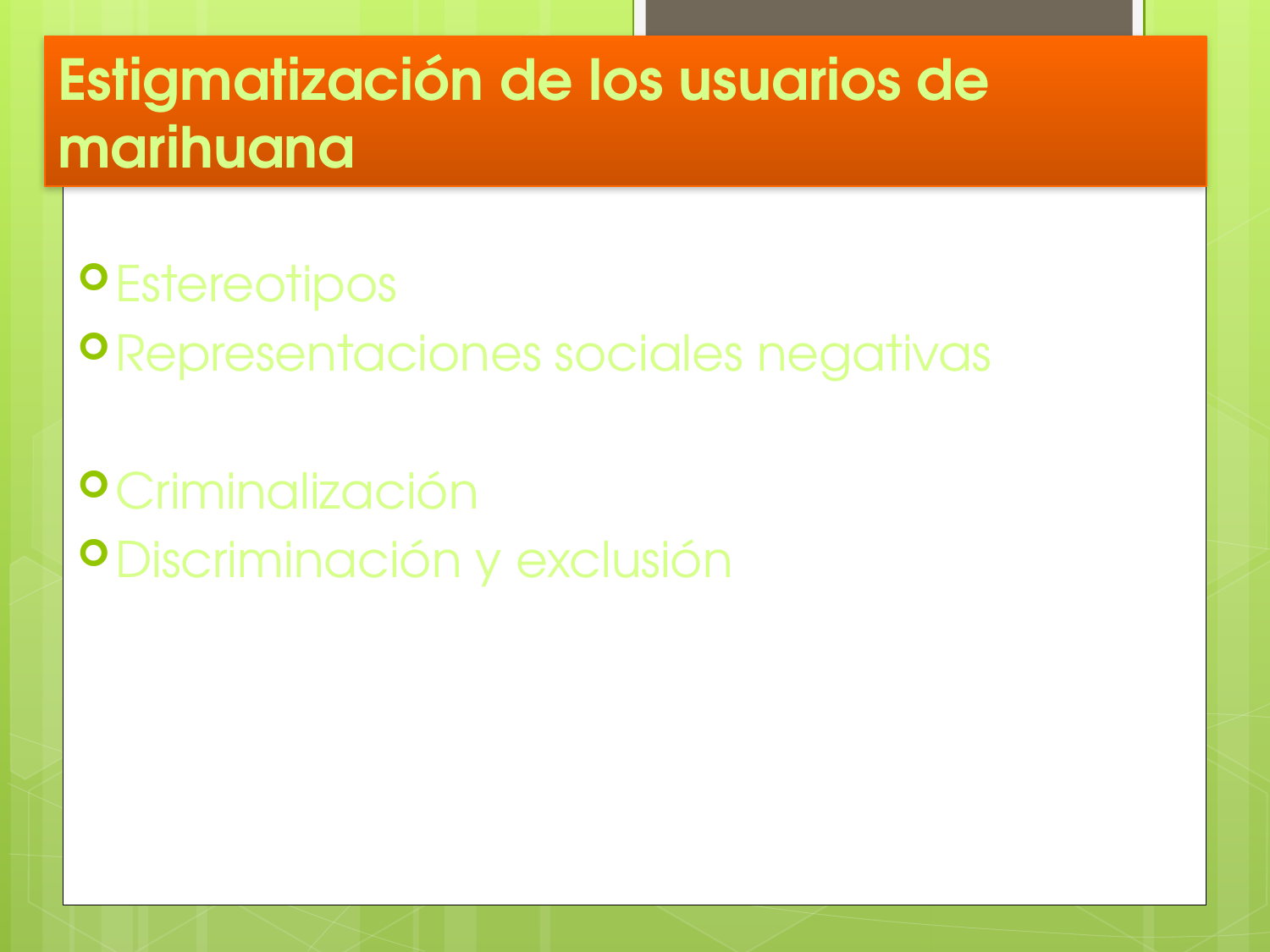

# Estigmatización de los usuarios de marihuana
Estereotipos
Representaciones sociales negativas

Criminalización
Discriminación y exclusión